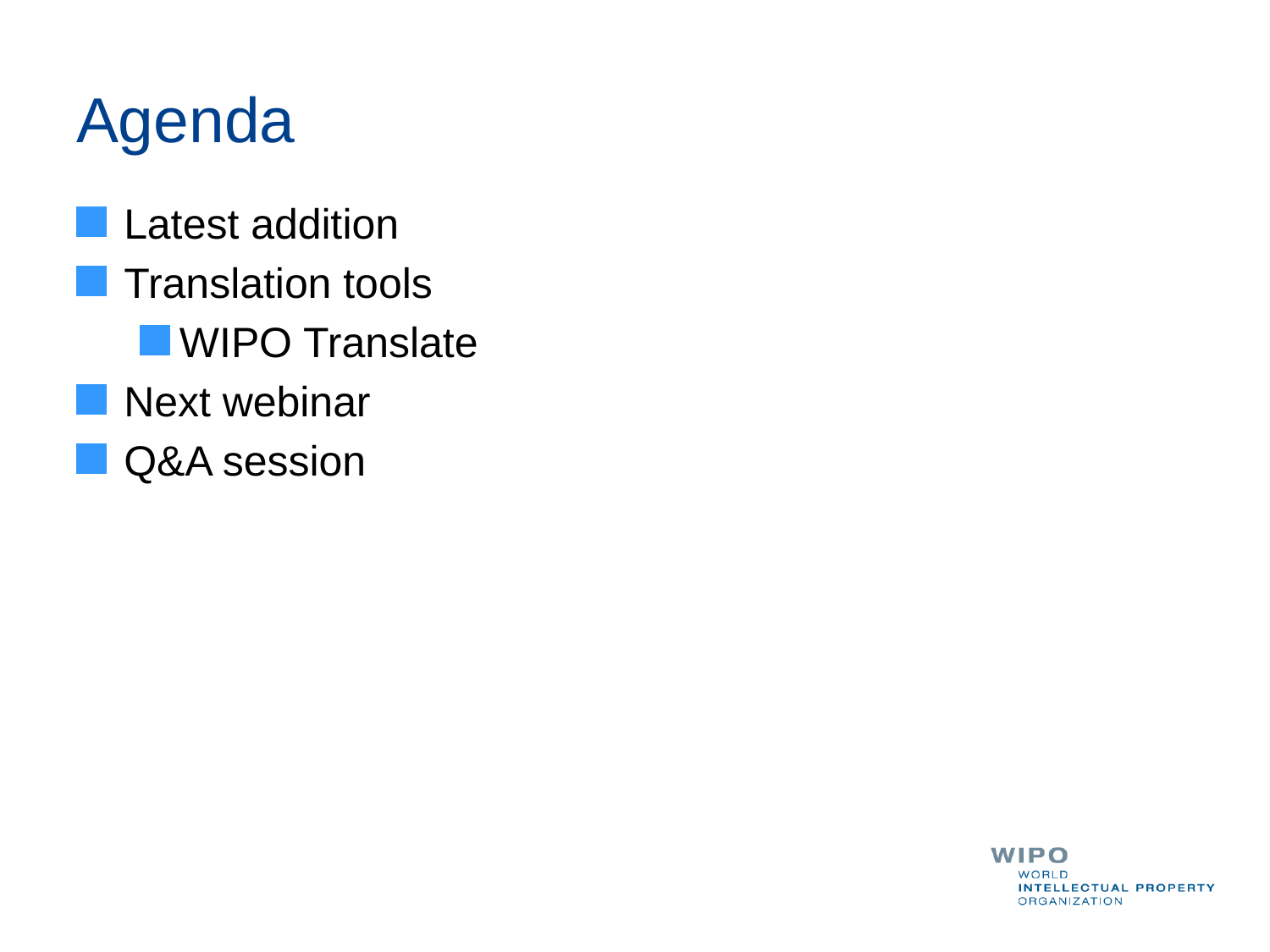

# Agenda
Latest addition
Translation tools
WIPO Translate
Next webinar
Q&A session